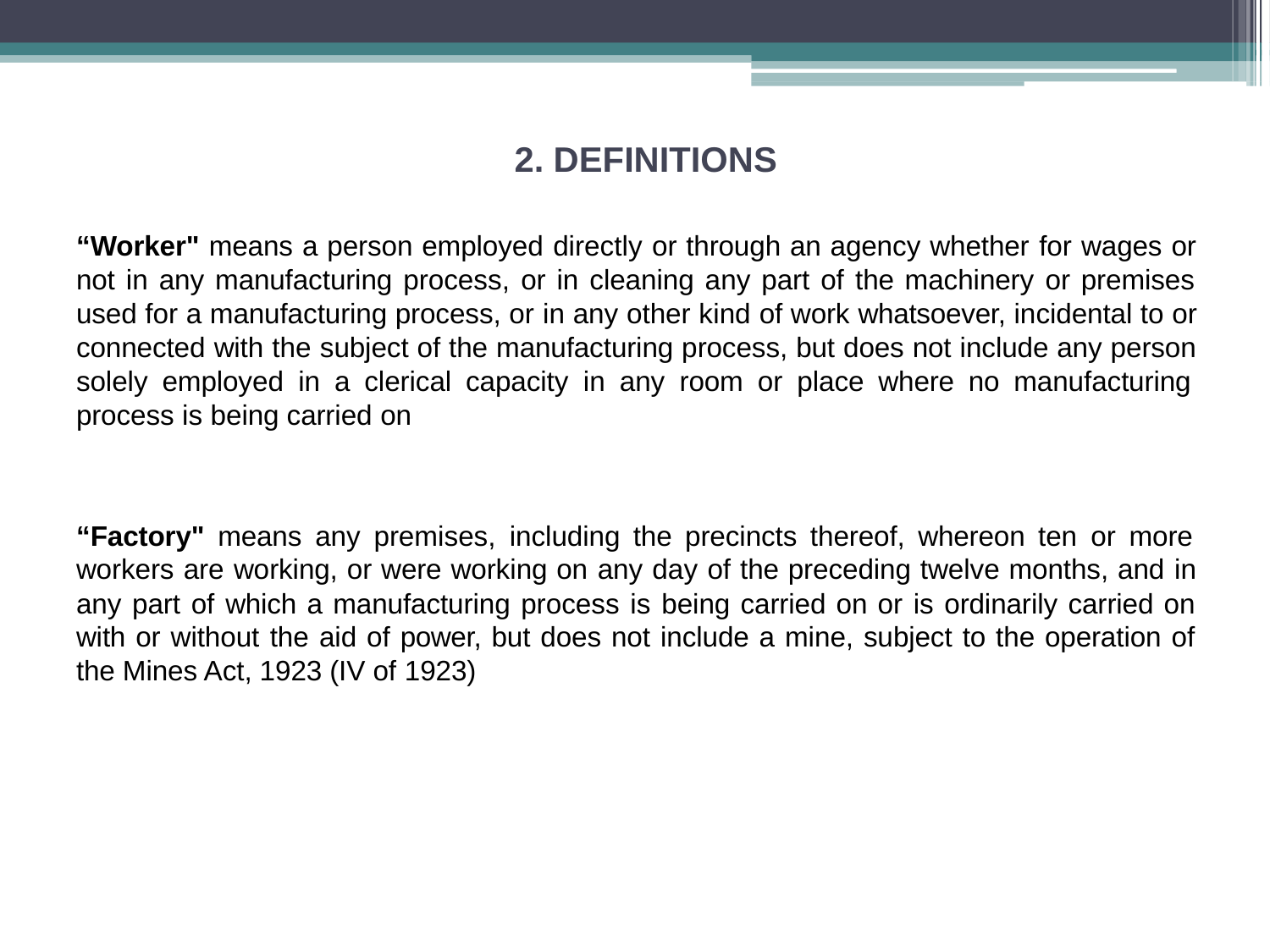

# 2. DEFINITIONS
“Worker" means a person employed directly or through an agency whether for wages or  not in any manufacturing process, or in cleaning any part of the machinery or premises  used for a manufacturing process, or in any other kind of work whatsoever, incidental to or  connected with the subject of the manufacturing process, but does not include any person  solely employed in a clerical capacity in any room or place where no manufacturing  process is being carried on

“Factory" means any premises, including the precincts thereof, whereon ten or more  workers are working, or were working on any day of the preceding twelve months, and in  any part of which a manufacturing process is being carried on or is ordinarily carried on  with or without the aid of power, but does not include a mine, subject to the operation of  the Mines Act, 1923 (IV of 1923)